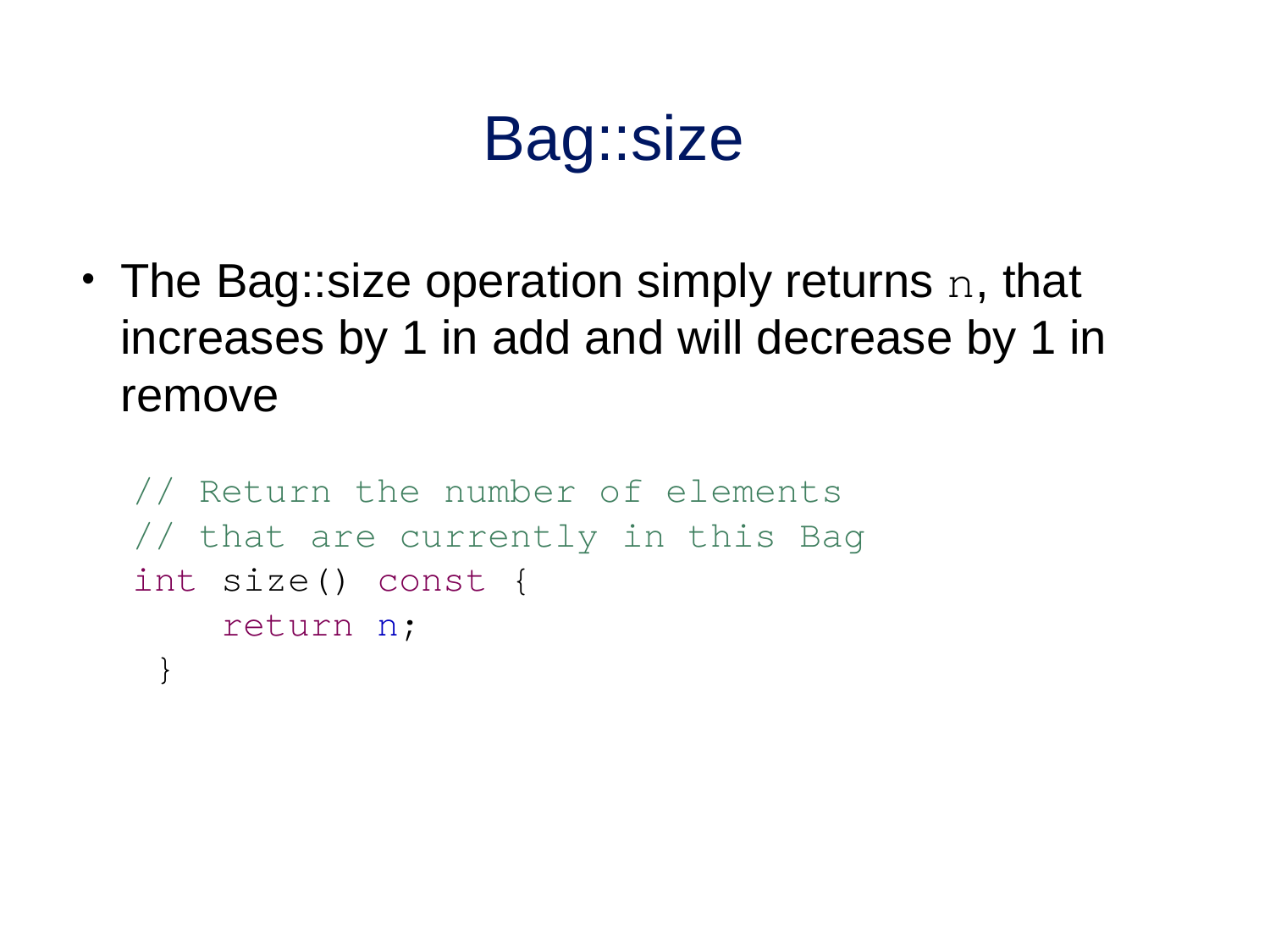

# Bag::size
The Bag::size operation simply returns n, that increases by 1 in add and will decrease by 1 in remove

   // Return the number of elements
   // that are currently in this Bag
   int size() const {
       return n;
    }